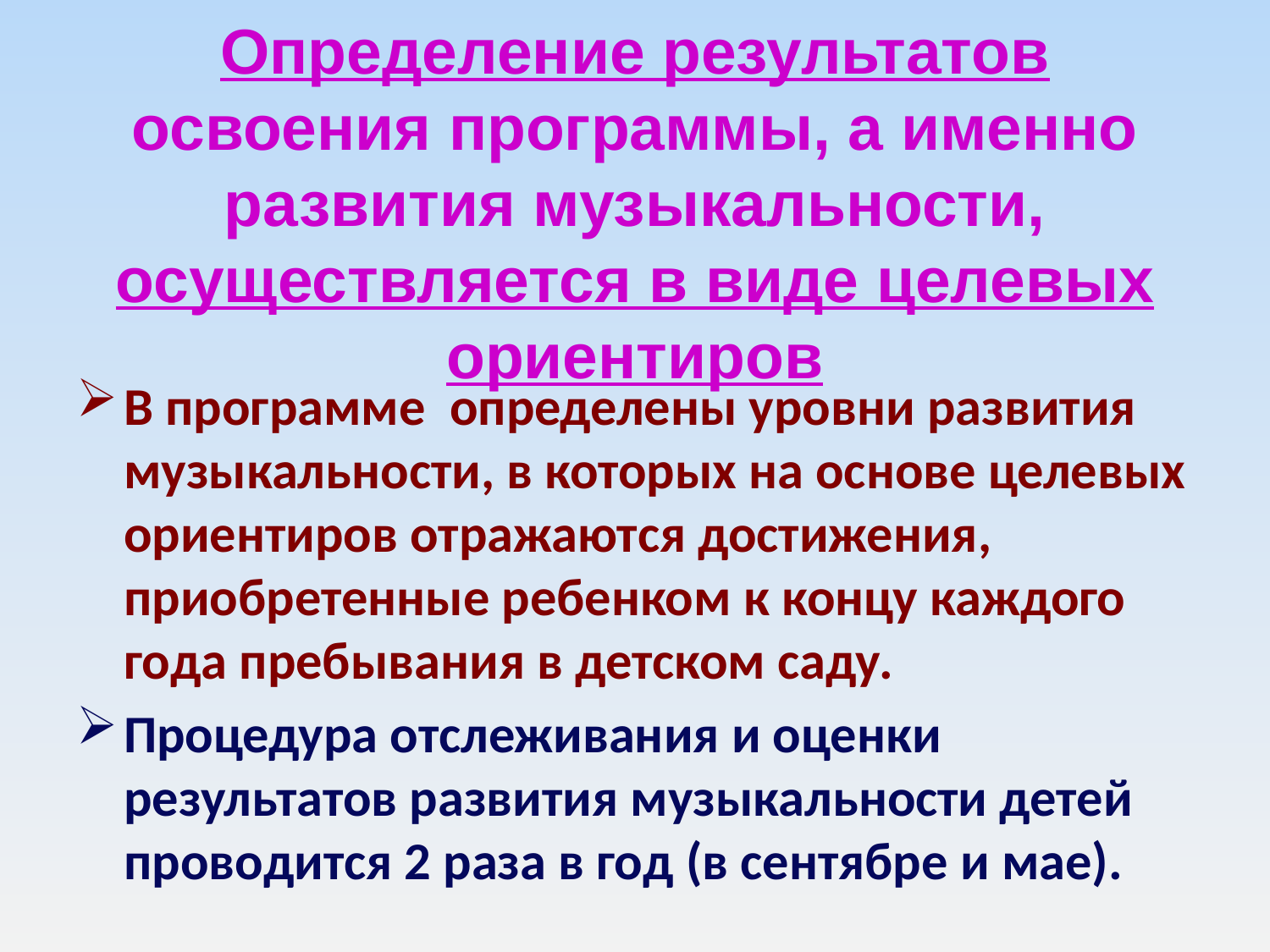

# Определение результатов освоения программы, а именно развития музыкальности, осуществляется в виде целевых ориентиров
В программе  определены уровни развития музыкальности, в которых на основе целевых ориентиров отражаются достижения, приобретенные ребенком к концу каждого года пребывания в детском саду.
Процедура отслеживания и оценки результатов развития музыкальности детей проводится 2 раза в год (в сентябре и мае).